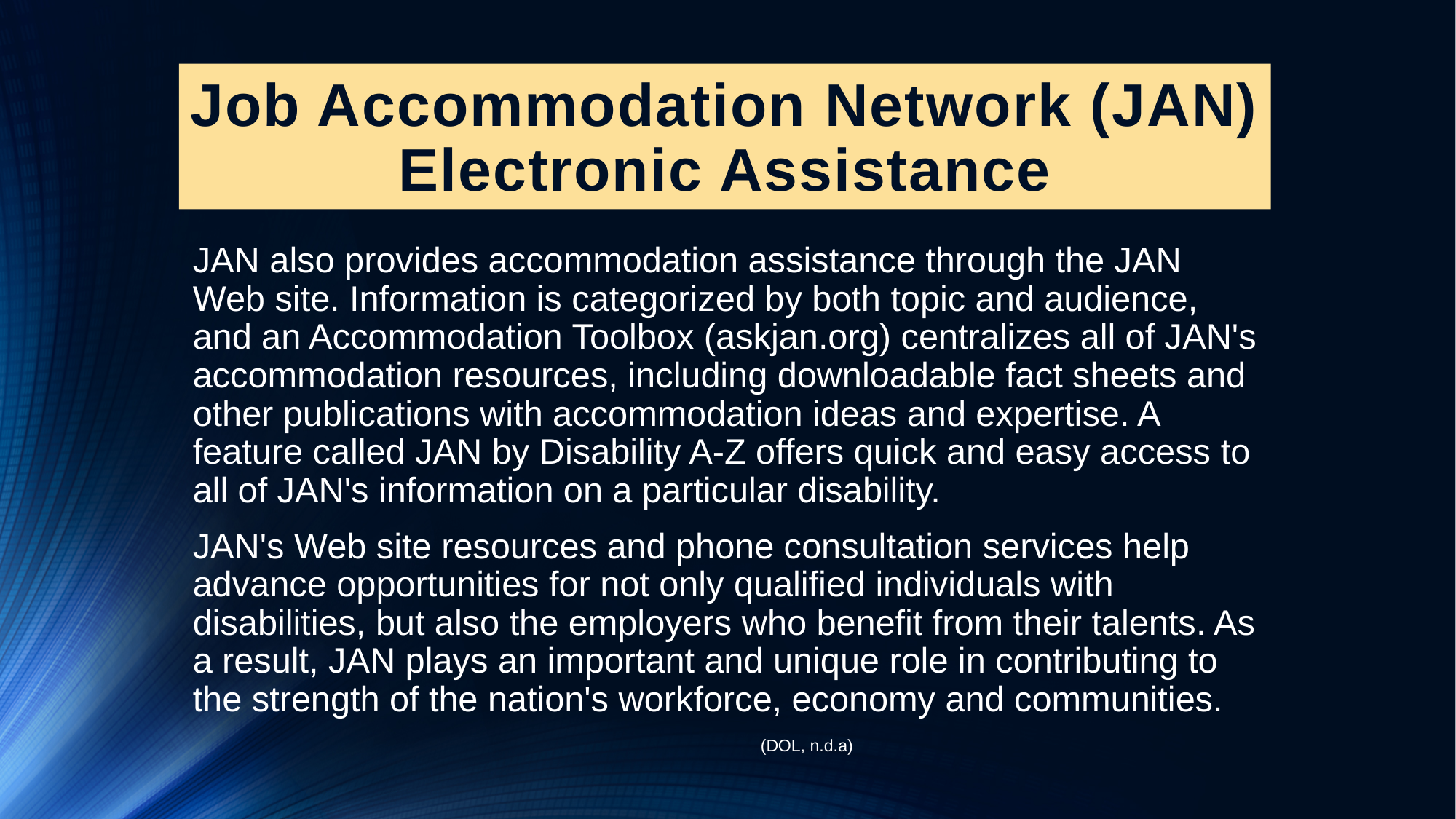

# Job Accommodation Network (JAN) Electronic Assistance
JAN also provides accommodation assistance through the JAN Web site. Information is categorized by both topic and audience, and an Accommodation Toolbox (askjan.org) centralizes all of JAN's accommodation resources, including downloadable fact sheets and other publications with accommodation ideas and expertise. A feature called JAN by Disability A-Z offers quick and easy access to all of JAN's information on a particular disability.
JAN's Web site resources and phone consultation services help advance opportunities for not only qualified individuals with disabilities, but also the employers who benefit from their talents. As a result, JAN plays an important and unique role in contributing to the strength of the nation's workforce, economy and communities.
								(DOL, n.d.a)